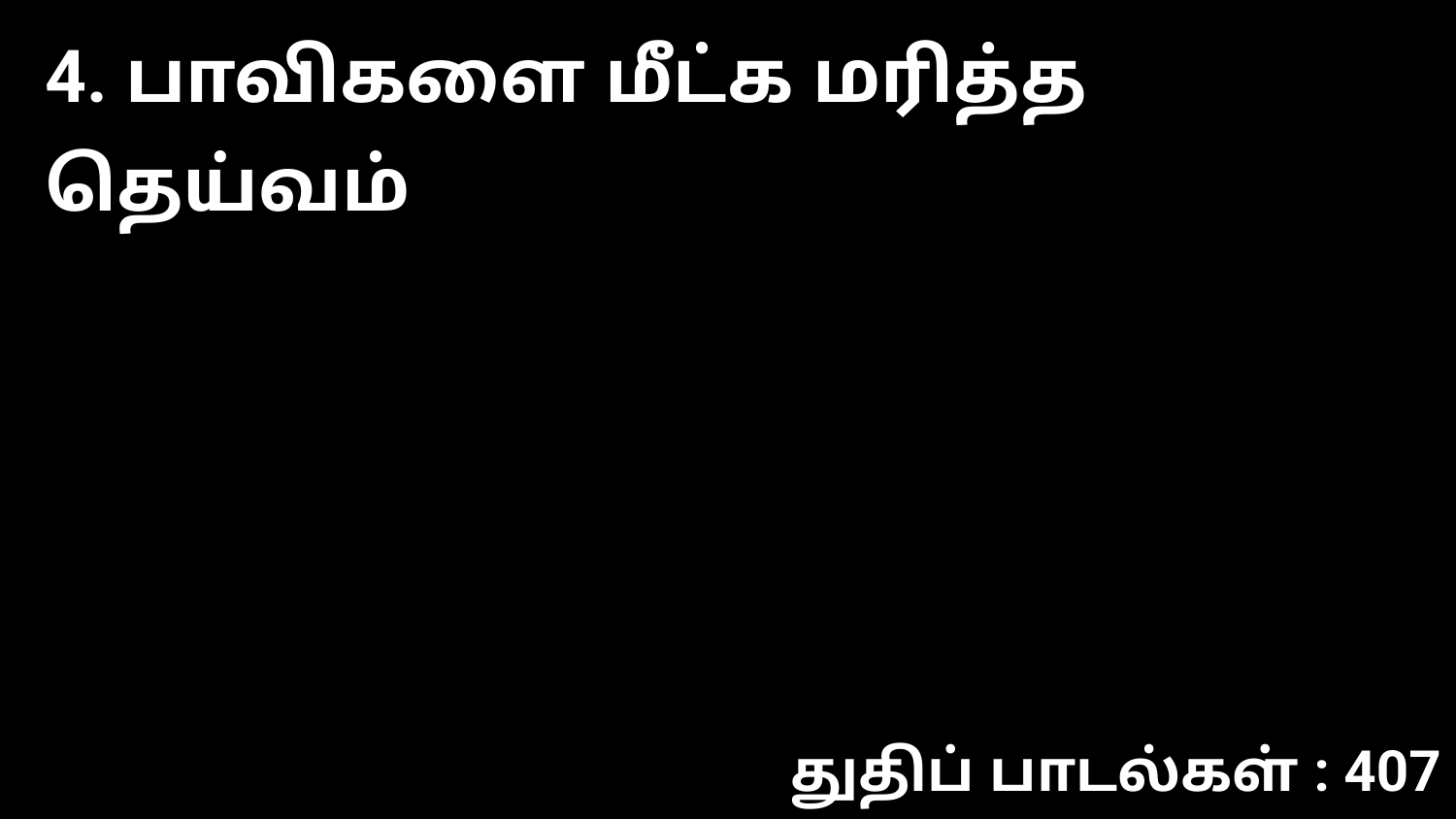

4. பாவிகளை மீட்க மரித்த தெய்வம்
துதிப் பாடல்கள் : 407